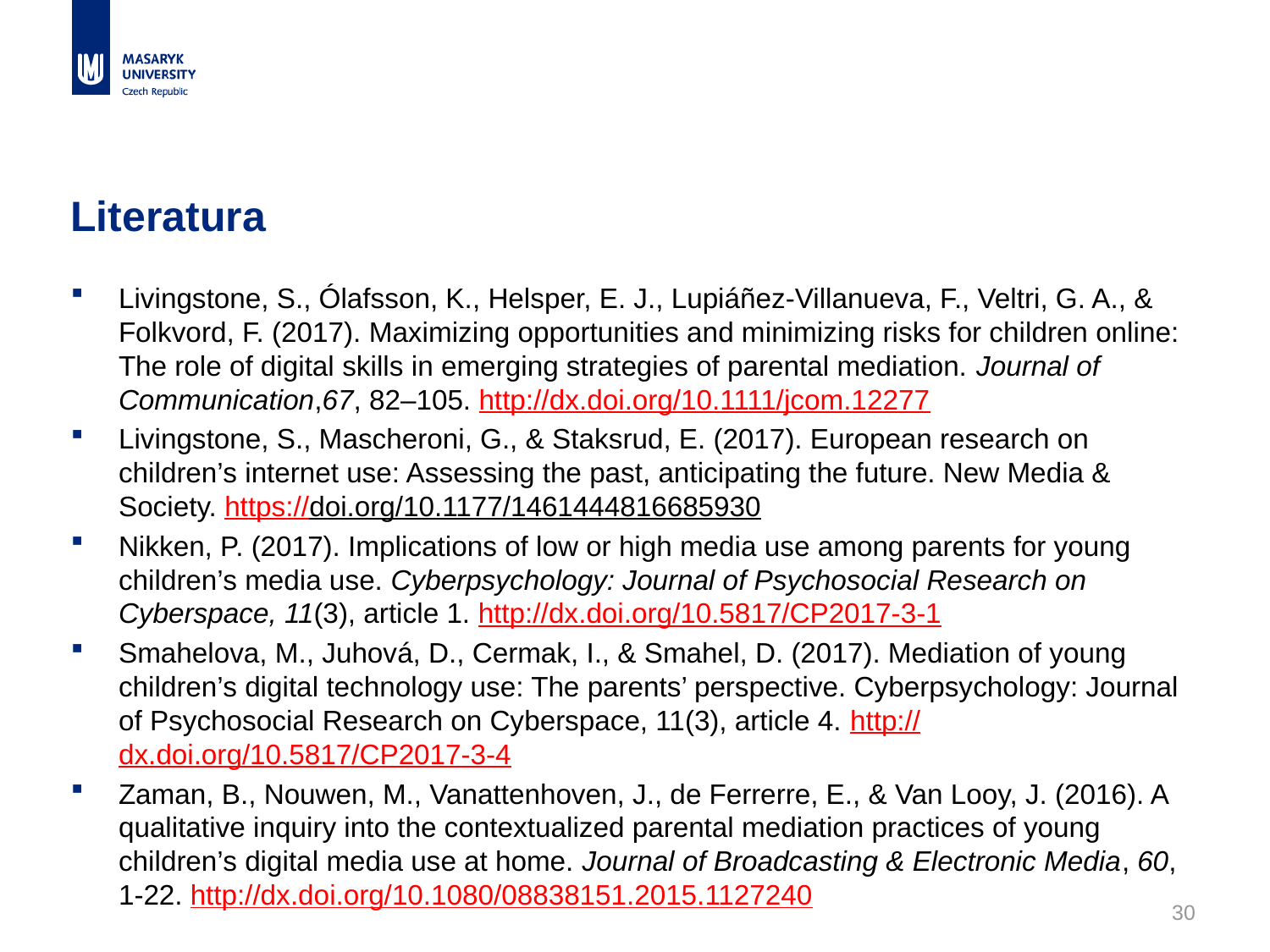

# Literatura
Livingstone, S., Ólafsson, K., Helsper, E. J., Lupiáñez-Villanueva, F., Veltri, G. A., & Folkvord, F. (2017). Maximizing opportunities and minimizing risks for children online: The role of digital skills in emerging strategies of parental mediation. Journal of Communication,67, 82–105. http://dx.doi.org/10.1111/jcom.12277
Livingstone, S., Mascheroni, G., & Staksrud, E. (2017). European research on children’s internet use: Assessing the past, anticipating the future. New Media & Society. https://doi.org/10.1177/1461444816685930
Nikken, P. (2017). Implications of low or high media use among parents for young children’s media use. Cyberpsychology: Journal of Psychosocial Research on Cyberspace, 11(3), article 1. http://dx.doi.org/10.5817/CP2017-3-1
Smahelova, M., Juhová, D., Cermak, I., & Smahel, D. (2017). Mediation of young children’s digital technology use: The parents’ perspective. Cyberpsychology: Journal of Psychosocial Research on Cyberspace, 11(3), article 4. http://dx.doi.org/10.5817/CP2017-3-4
Zaman, B., Nouwen, M., Vanattenhoven, J., de Ferrerre, E., & Van Looy, J. (2016). A qualitative inquiry into the contextualized parental mediation practices of young children’s digital media use at home. Journal of Broadcasting & Electronic Media, 60, 1-22. http://dx.doi.org/10.1080/08838151.2015.1127240

30